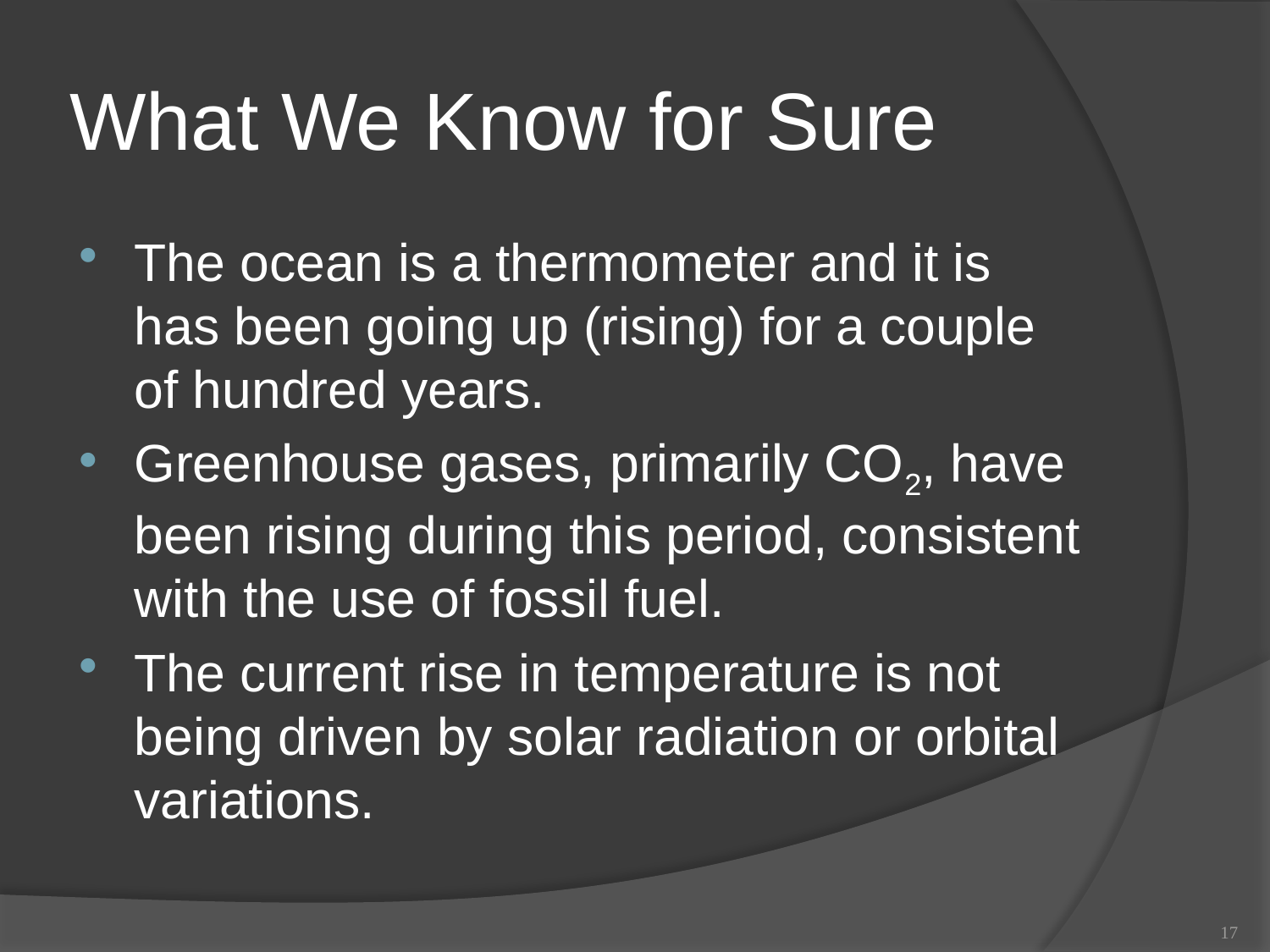

# What We Know for Sure
The ocean is a thermometer and it is has been going up (rising) for a couple of hundred years.
Greenhouse gases, primarily CO2, have been rising during this period, consistent with the use of fossil fuel.
The current rise in temperature is not being driven by solar radiation or orbital variations.
17